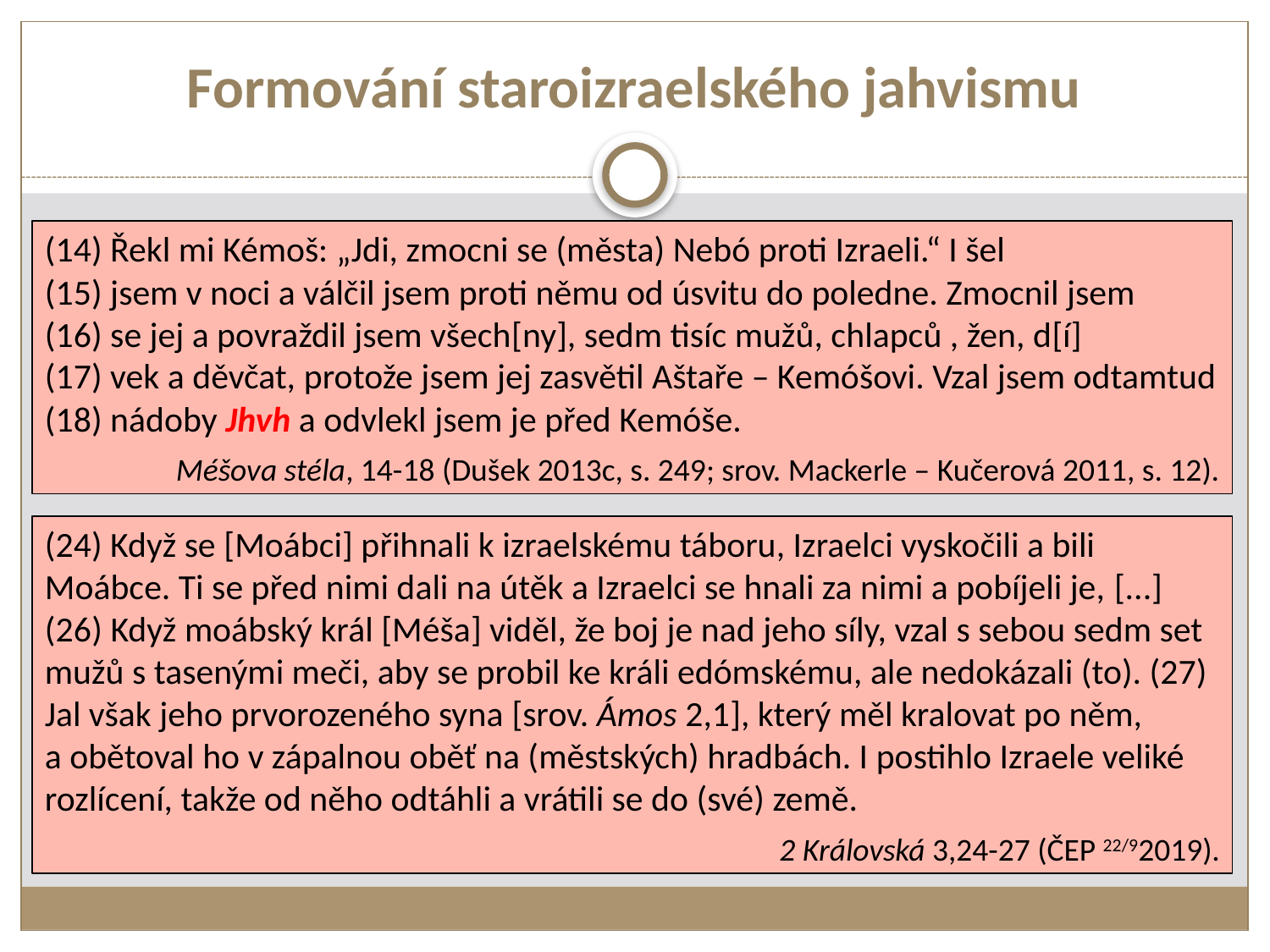

# Formování staroizraelského jahvismu
(14) Řekl mi Kémoš: „Jdi, zmocni se (města) Nebó proti Izraeli.“ I šel
(15) jsem v noci a válčil jsem proti němu od úsvitu do poledne. Zmocnil jsem
(16) se jej a povraždil jsem všech[ny], sedm tisíc mužů, chlapců , žen, d[í]
(17) vek a děvčat, protože jsem jej zasvětil Aštaře – Kemóšovi. Vzal jsem odtamtud
(18) nádoby Jhvh a odvlekl jsem je před Kemóše.
Méšova stéla, 14-18 (Dušek 2013c, s. 249; srov. Mackerle – Kučerová 2011, s. 12).
(24) Když se [Moábci] přihnali k izraelskému táboru, Izraelci vyskočili a bili Moábce. Ti se před nimi dali na útěk a Izraelci se hnali za nimi a pobíjeli je, [...] (26) Když moábský král [Méša] viděl, že boj je nad jeho síly, vzal s sebou sedm set mužů s tasenými meči, aby se probil ke králi edómskému, ale nedokázali (to). (27) Jal však jeho prvorozeného syna [srov. Ámos 2,1], který měl kralovat po něm, a obětoval ho v zápalnou oběť na (městských) hradbách. I postihlo Izraele veliké rozlícení, takže od něho odtáhli a vrátili se do (své) země.
2 Královská 3,24-27 (ČEP 22/92019).